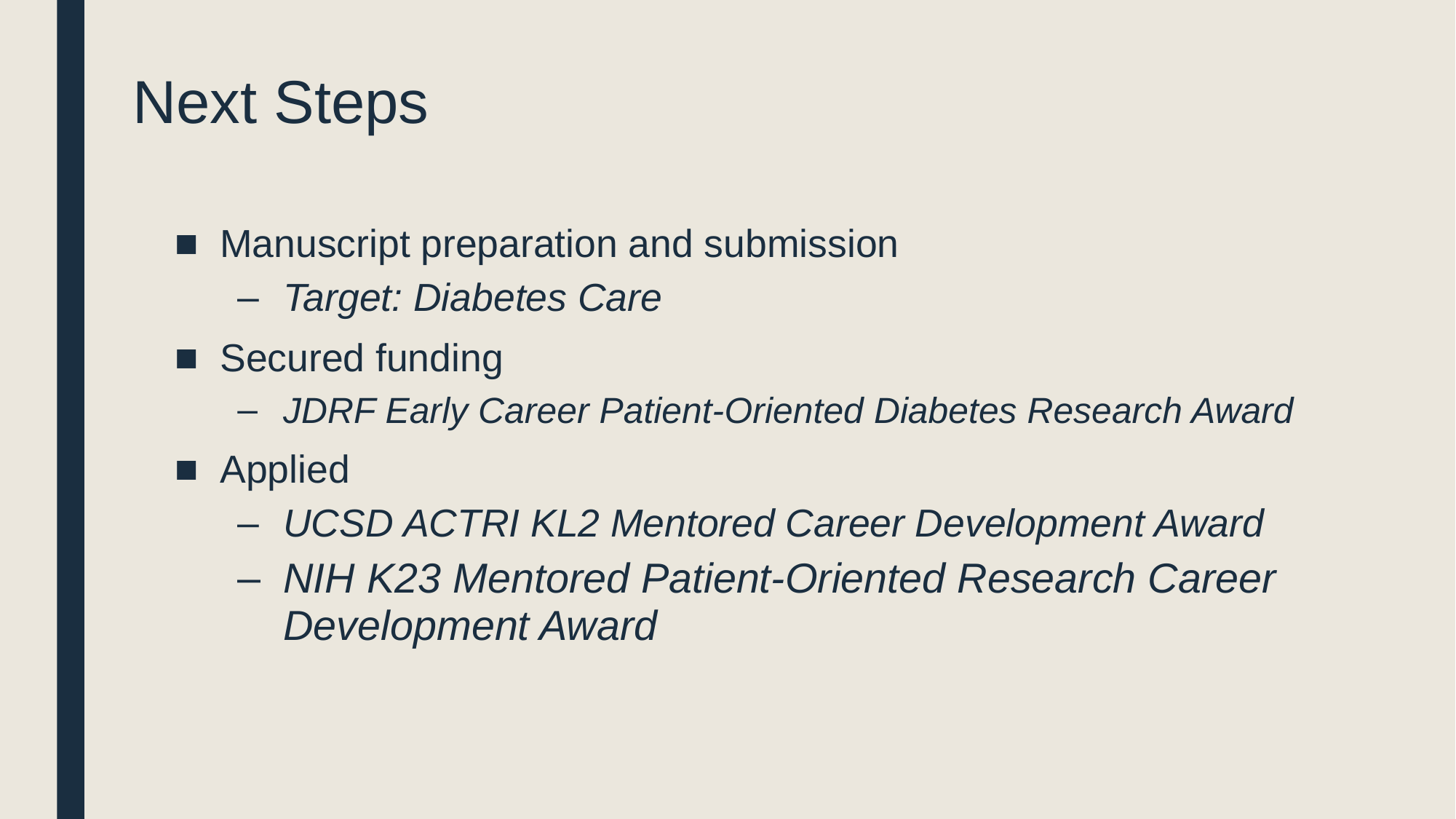

# Next Steps
Manuscript preparation and submission
Target: Diabetes Care
Secured funding
JDRF Early Career Patient-Oriented Diabetes Research Award
Applied
UCSD ACTRI KL2 Mentored Career Development Award
NIH K23 Mentored Patient-Oriented Research Career Development Award